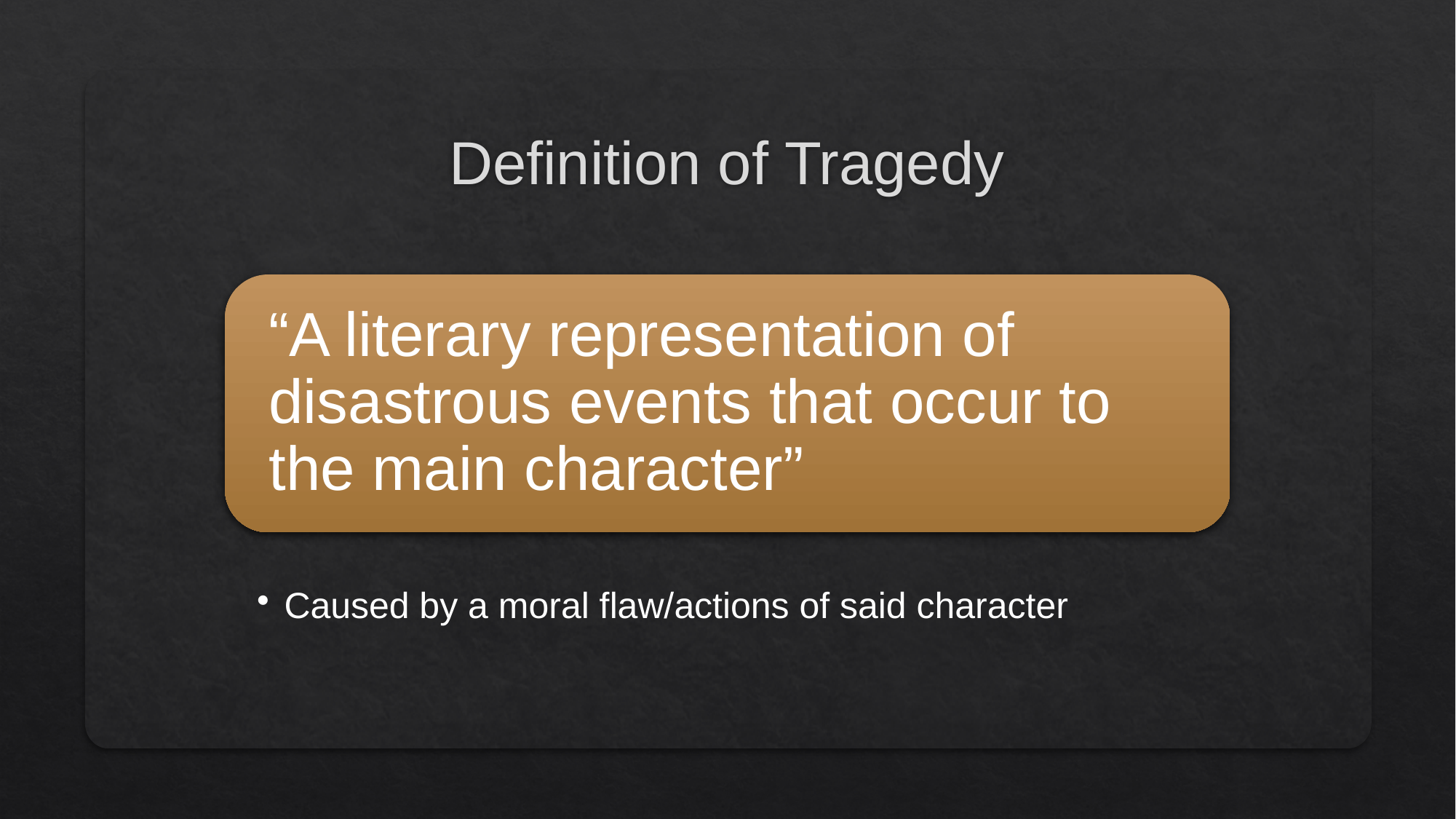

# Definition of Tragedy
“A literary representation of disastrous events that occur to the main character”

Caused by a moral flaw/actions of said character